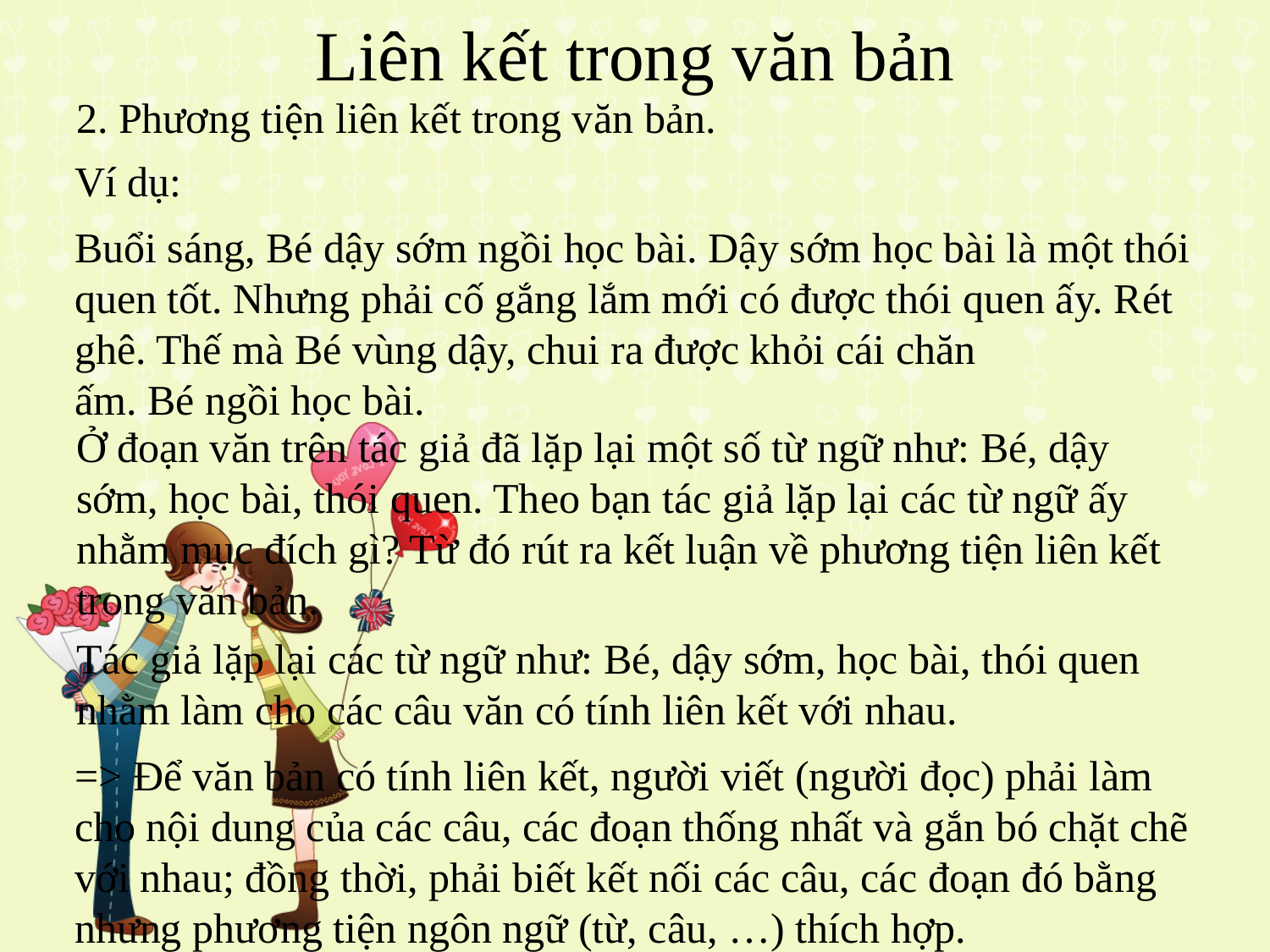

# Liên kết trong văn bản
2. Phương tiện liên kết trong văn bản.
Ví dụ:
Buổi sáng, Bé dậy sớm ngồi học bài. Dậy sớm học bài là một thói quen tốt. Nhưng phải cố gắng lắm mới có được thói quen ấy. Rét ghê. Thế mà Bé vùng dậy, chui ra được khỏi cái chăn ấm. Bé ngồi học bài.
Ở đoạn văn trên tác giả đã lặp lại một số từ ngữ như: Bé, dậy sớm, học bài, thói quen. Theo bạn tác giả lặp lại các từ ngữ ấy nhằm mục đích gì? Từ đó rút ra kết luận về phương tiện liên kết trong văn bản.
Tác giả lặp lại các từ ngữ như: Bé, dậy sớm, học bài, thói quen nhằm làm cho các câu văn có tính liên kết với nhau.

=> Để văn bản có tính liên kết, người viết (người đọc) phải làm cho nội dung của các câu, các đoạn thống nhất và gắn bó chặt chẽ với nhau; đồng thời, phải biết kết nối các câu, các đoạn đó bằng nhưng phương tiện ngôn ngữ (từ, câu, …) thích hợp.